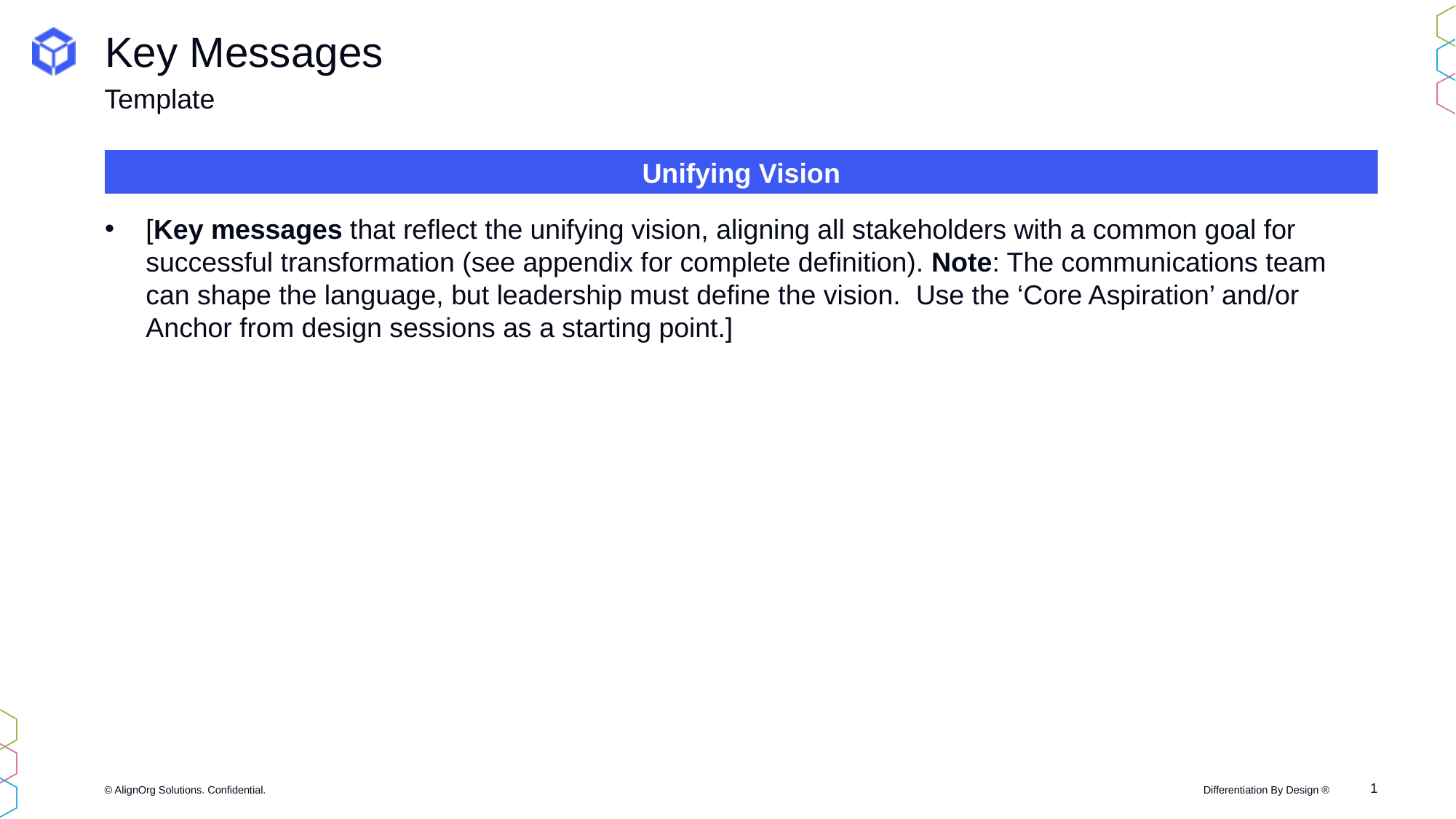

# Key Messages
Template
Unifying Vision
[Key messages that reflect the unifying vision, aligning all stakeholders with a common goal for successful transformation (see appendix for complete definition). Note: The communications team can shape the language, but leadership must define the vision.  Use the ‘Core Aspiration’ and/or Anchor from design sessions as a starting point.]